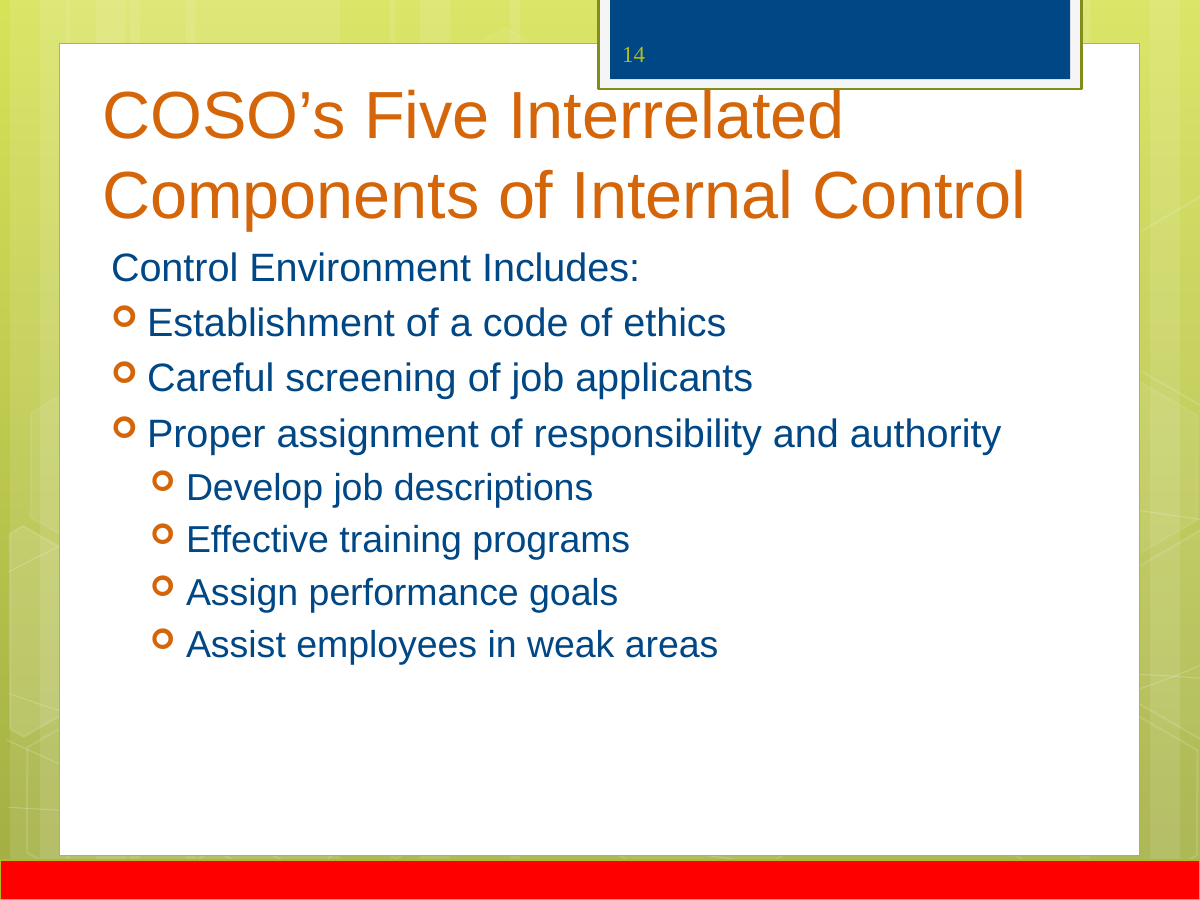

# COSO’s Five Interrelated Components of Internal Control
14

Control Environment Includes:
Establishment of a code of ethics
Careful screening of job applicants
Proper assignment of responsibility and authority
Develop job descriptions
Effective training programs
Assign performance goals
Assist employees in weak areas